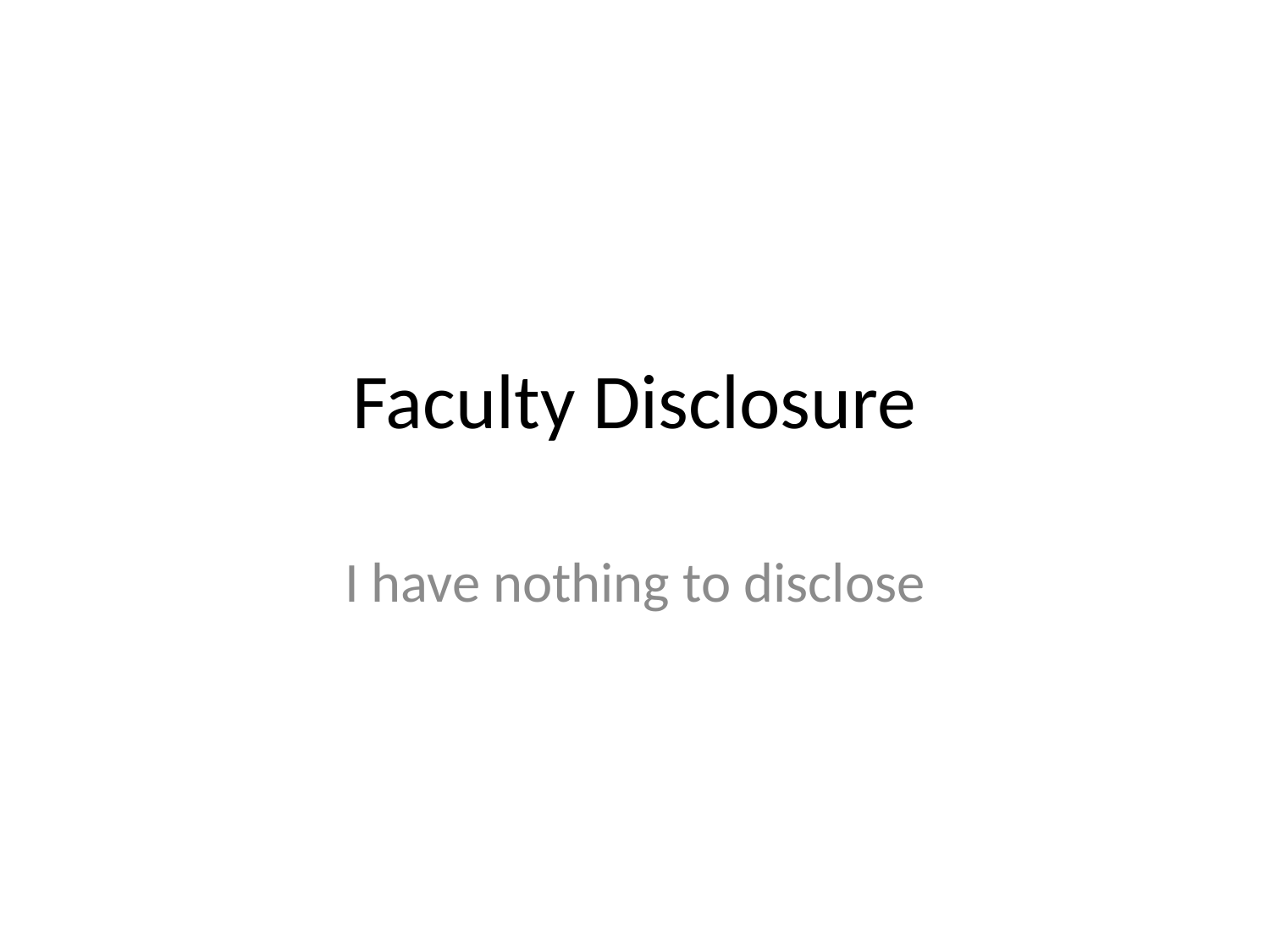

# Faculty Disclosure
I have nothing to disclose